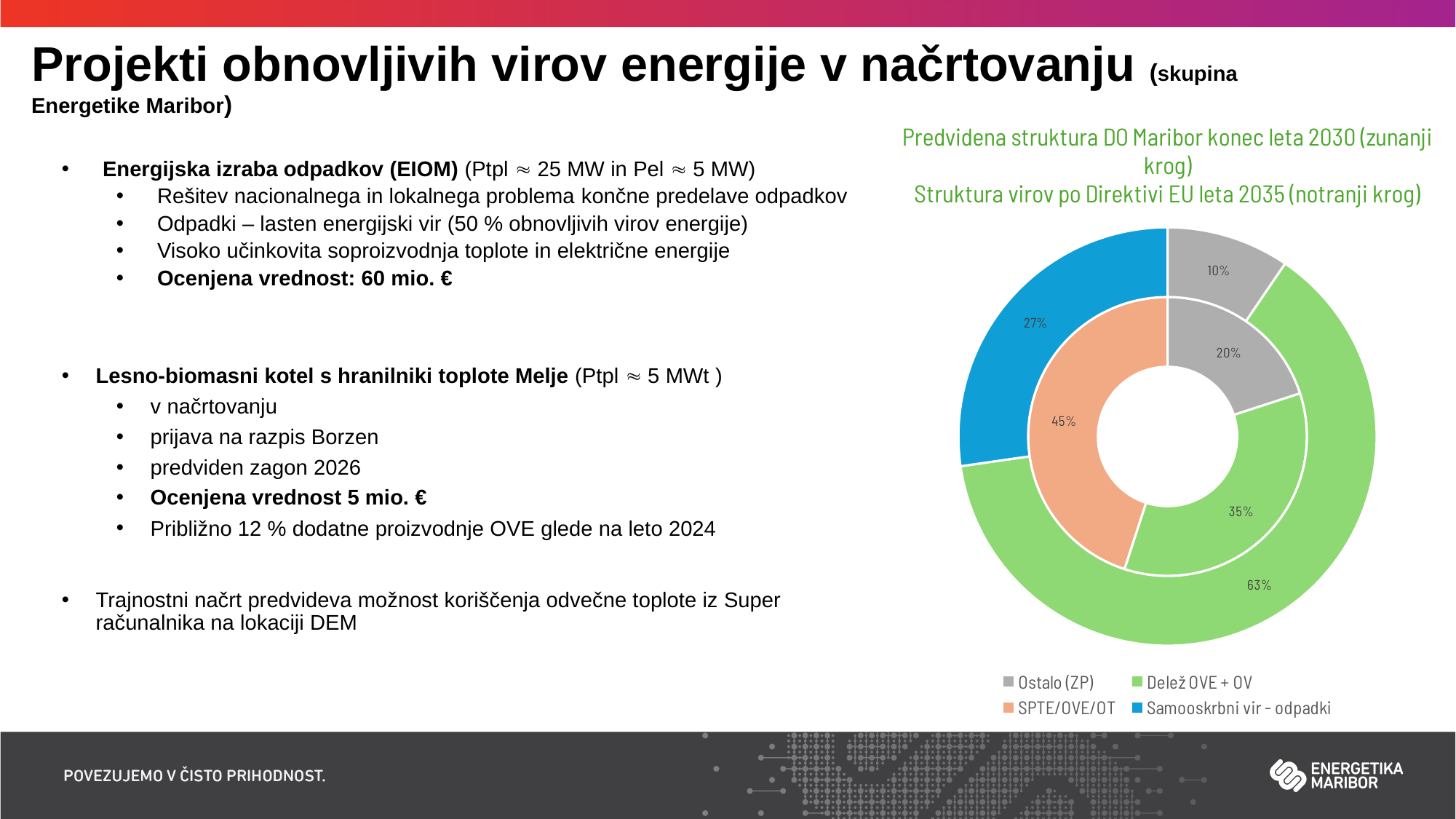

# Projekti obnovljivih virov energije v načrtovanju (skupina Energetike Maribor)

### Chart: Predvidena struktura DO Maribor konec leta 2030 (zunanji krog)
Struktura virov po Direktivi EU leta 2035 (notranji krog)

| Category | 01.01.2035 |  |
|---|---|---|
| Ostalo (ZP) | 0.2 | 0.09513077572649839 |
| Delež OVE + OV | 0.35 | 0.6321419515462289 |
| SPTE/OVE/OT  | 0.45 | 0.0 |
| Samooskrbni vir - odpadki | 0.0 | 0.2727272727272727 |
Energijska izraba odpadkov (EIOM) (Ptpl ≈ 25 MW in Pel ≈ 5 MW)
Rešitev nacionalnega in lokalnega problema končne predelave odpadkov
Odpadki – lasten energijski vir (50 % obnovljivih virov energije)
Visoko učinkovita soproizvodnja toplote in električne energije
Ocenjena vrednost: 60 mio. €

Lesno-biomasni kotel s hranilniki toplote Melje (Ptpl ≈ 5 MWt )
v načrtovanju
prijava na razpis Borzen
predviden zagon 2026
Ocenjena vrednost 5 mio. €
Približno 12 % dodatne proizvodnje OVE glede na leto 2024

Trajnostni načrt predvideva možnost koriščenja odvečne toplote iz Super računalnika na lokaciji DEM